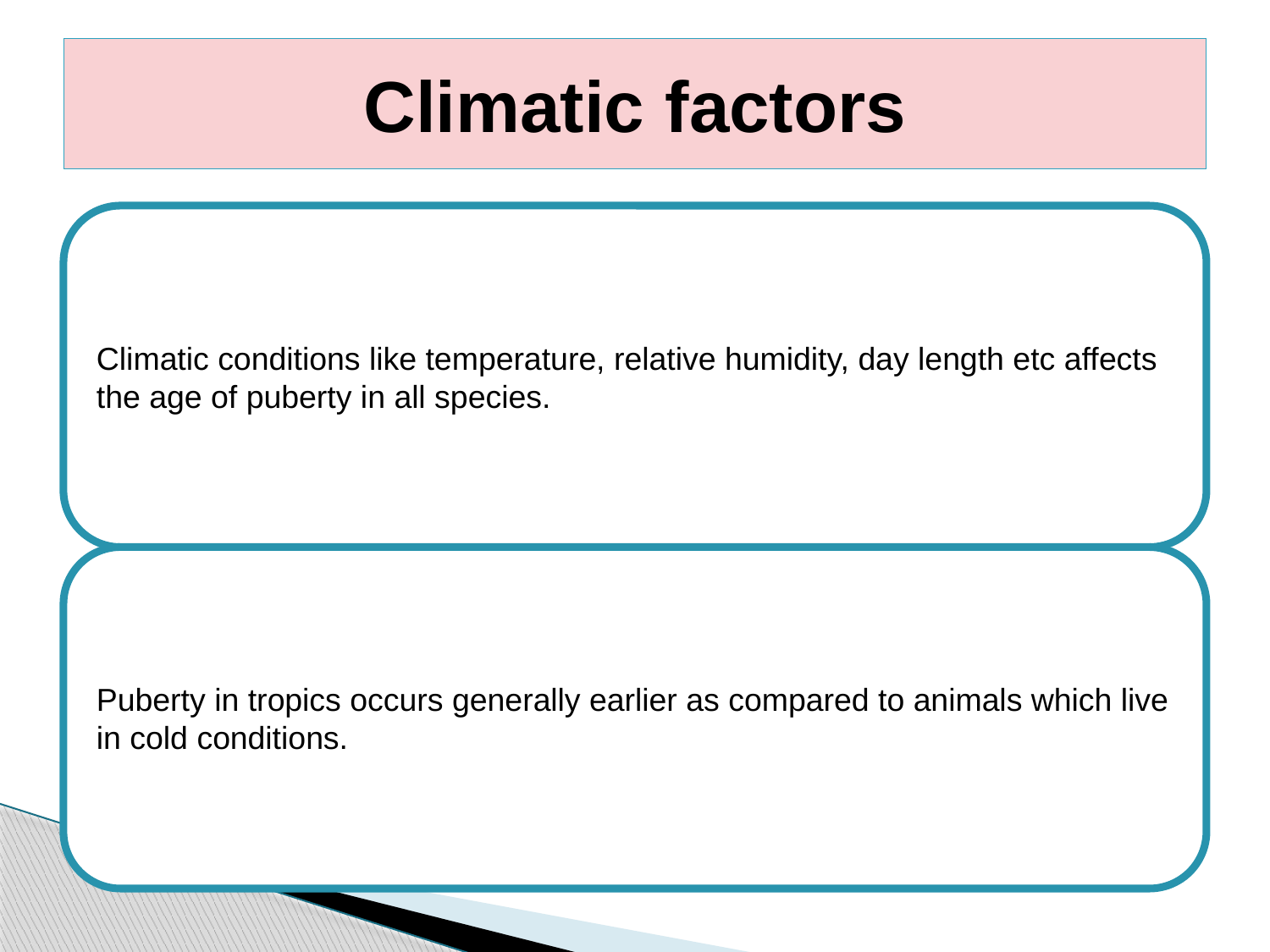

# Climatic factors
Climatic conditions like temperature, relative humidity, day length etc affects the age of puberty in all species.
Puberty in tropics occurs generally earlier as compared to animals which live in cold conditions.